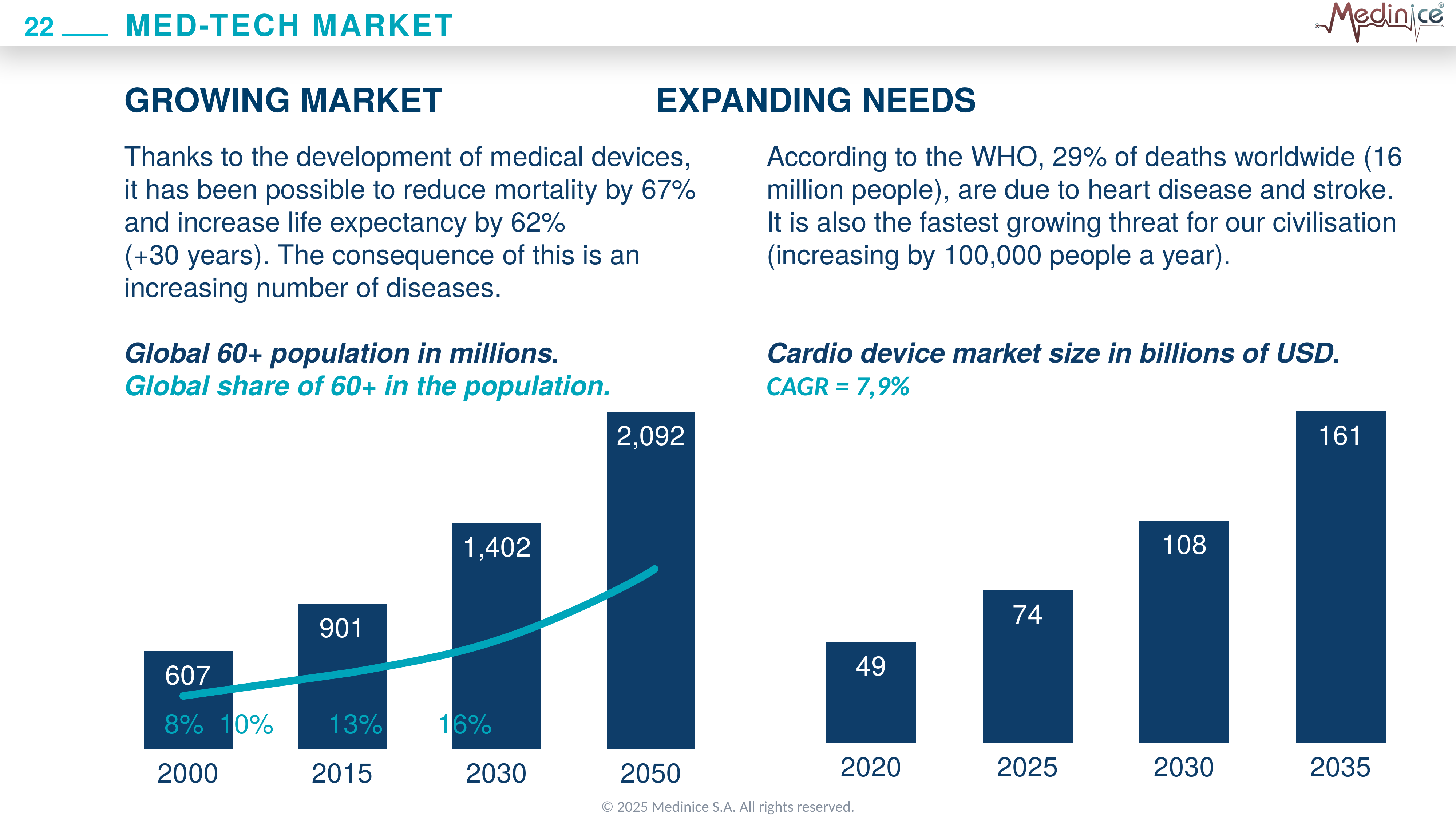

MED-TECH MARKET

GROWING MARKET	                      EXPANDING NEEDS
Thanks to the development of medical devices,
it has been possible to reduce mortality by 67% and increase life expectancy by 62%
(+30 years). The consequence of this is an increasing number of diseases.

Global 60+ population in millions.
Global share of 60+ in the population.
According to the WHO, 29% of deaths worldwide (16 million people), are due to heart disease and stroke.
It is also the fastest growing threat for our civilisation (increasing by 100,000 people a year).

Cardio device market size in billions of USD.
CAGR = 7,9%

### Chart

| Category | 60+ |
|---|---|
| 2020 | 49.0 |
| 2025 | 74.0 |
| 2030 | 108.0 |
| 2035 | 161.0 |

### Chart

| Category | 60+ |
|---|---|
| 2000 | 607.1 |
| 2015 | 900.9 |
| 2030 | 1402.4 |
| 2050 | 2092.0 |
8%	10% 	13% 	16%